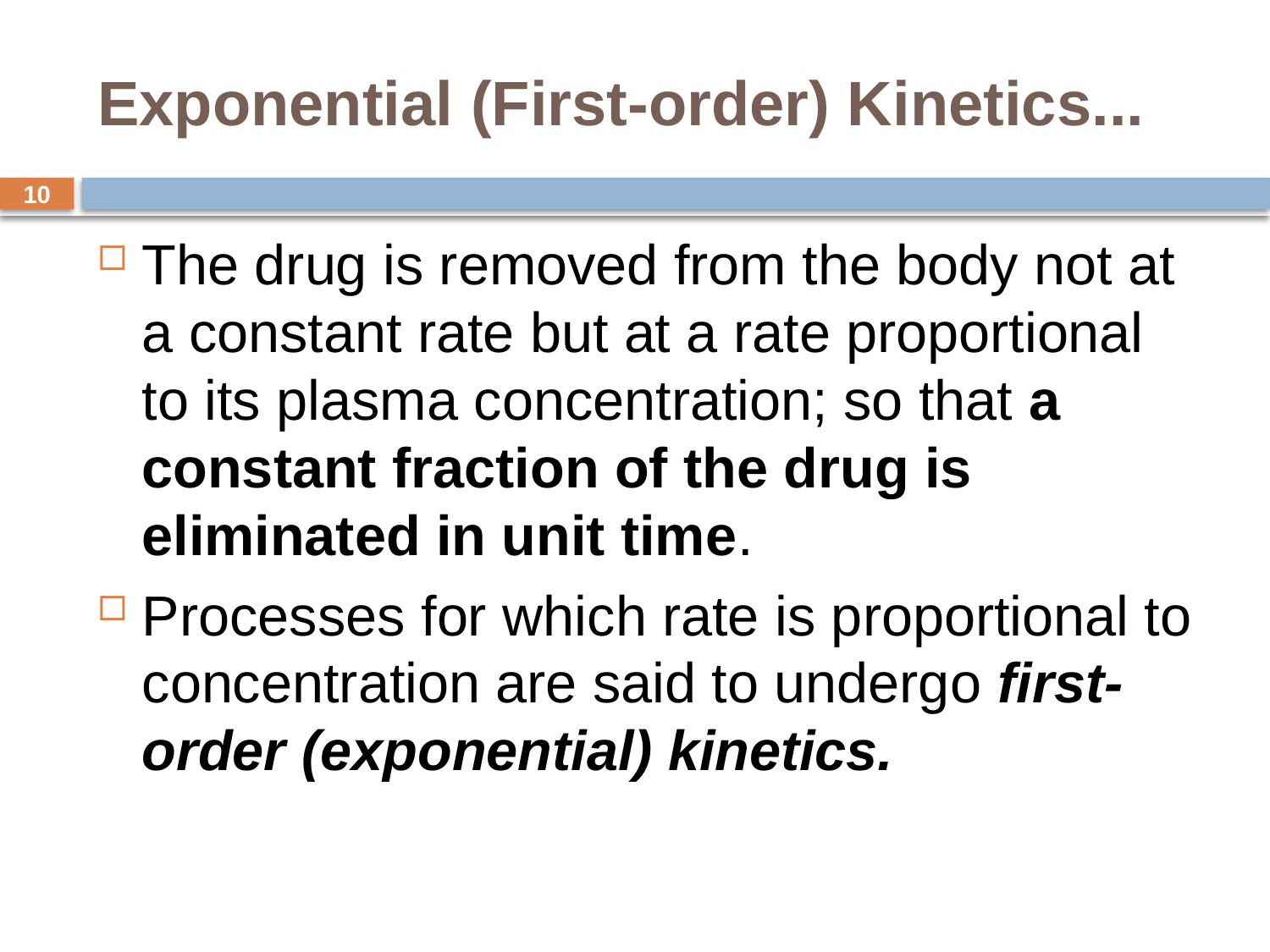

# Exponential (First-order) Kinetics...
10
The drug is removed from the body not at a constant rate but at a rate proportional to its plasma concentration; so that a constant fraction of the drug is eliminated in unit time.
Processes for which rate is proportional to concentration are said to undergo first-order (exponential) kinetics.